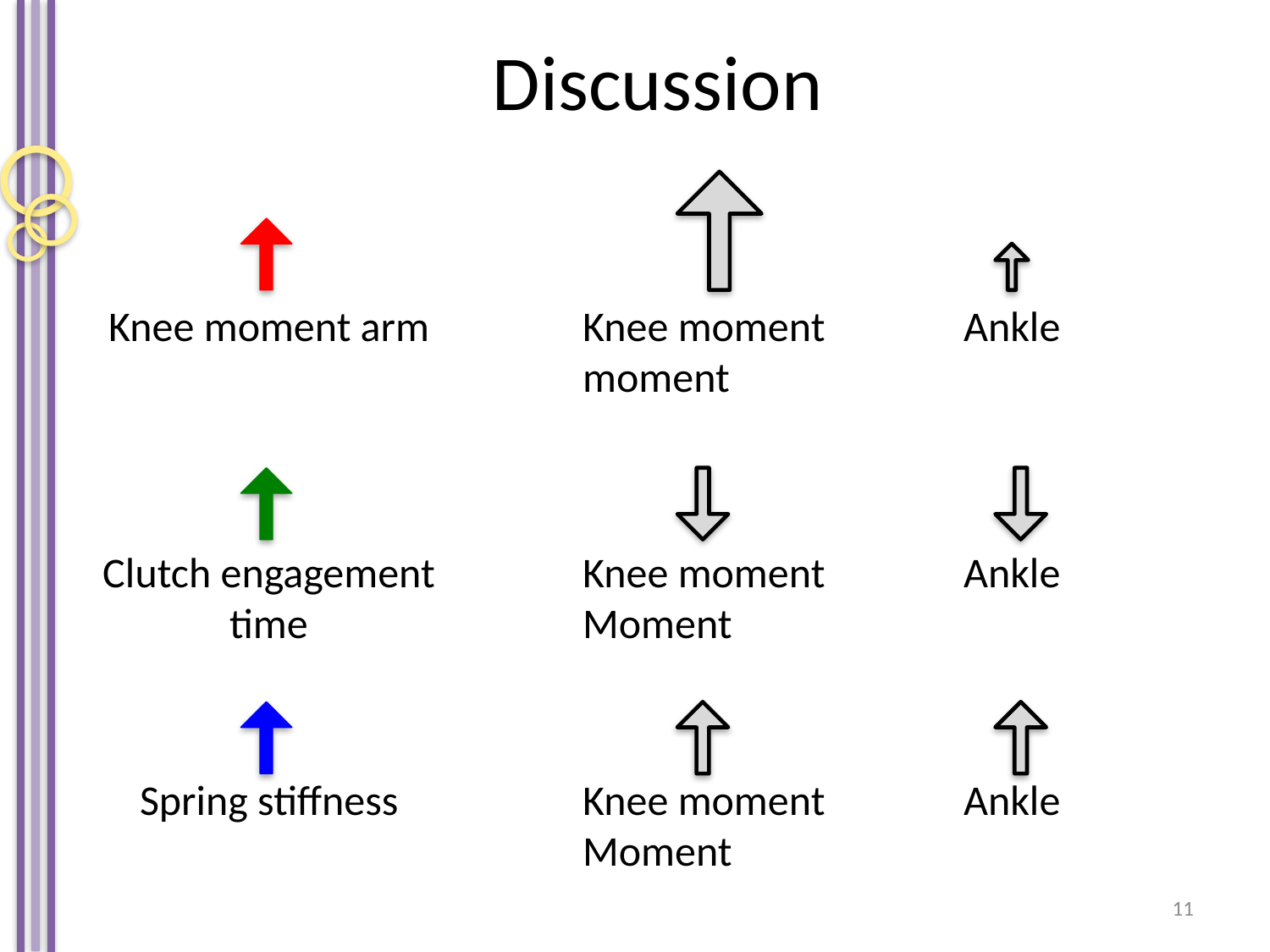

# Discussion

Knee moment arm
Knee moment		Ankle moment

Clutch engagement time
Knee moment		Ankle Moment

Spring stiffness
Knee moment		Ankle Moment

11